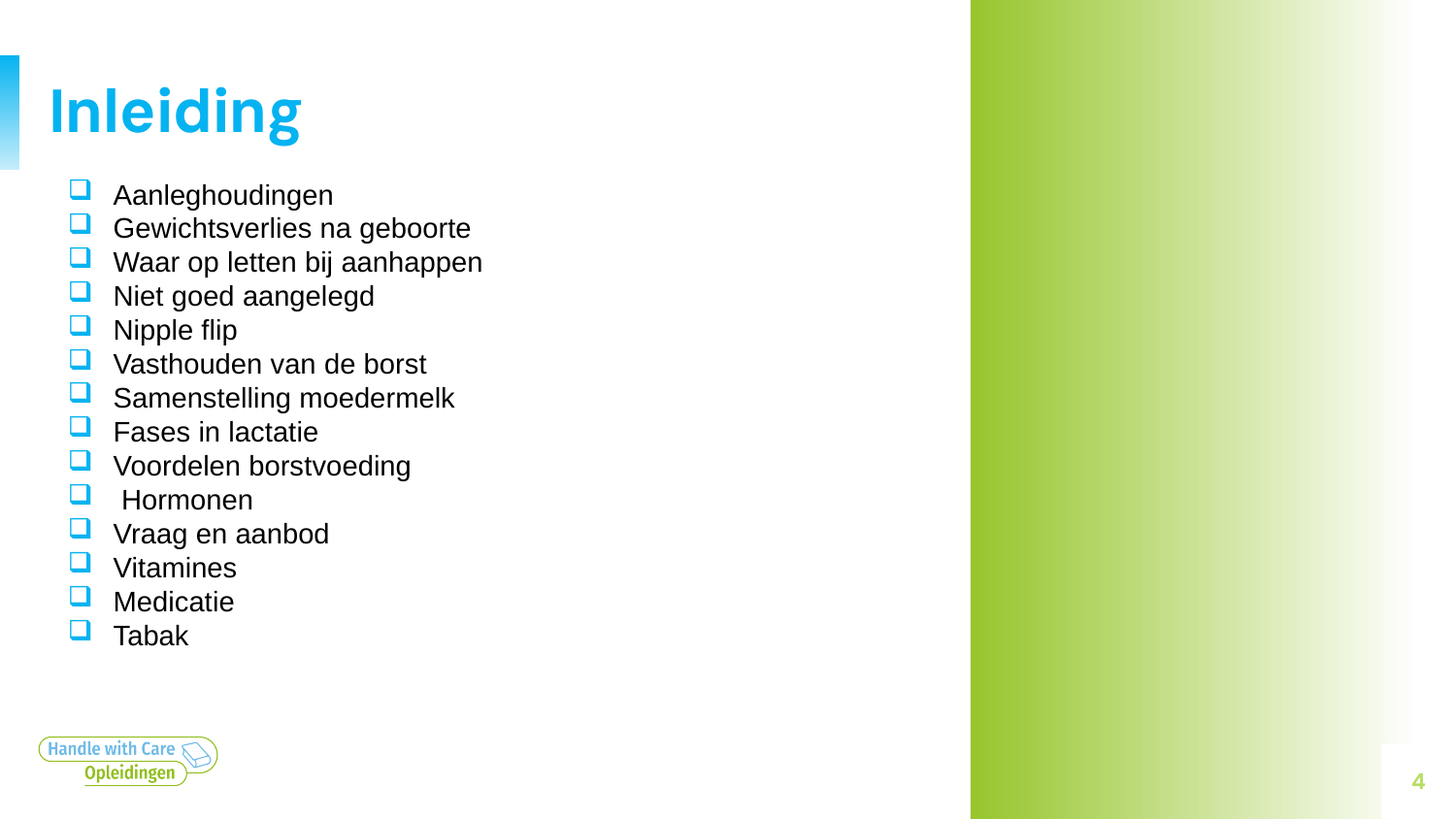

# Inleiding
Aanleghoudingen
Gewichtsverlies na geboorte
Waar op letten bij aanhappen
Niet goed aangelegd
Nipple flip
Vasthouden van de borst
Samenstelling moedermelk
Fases in lactatie
Voordelen borstvoeding
 Hormonen
Vraag en aanbod
Vitamines
Medicatie
Tabak

4